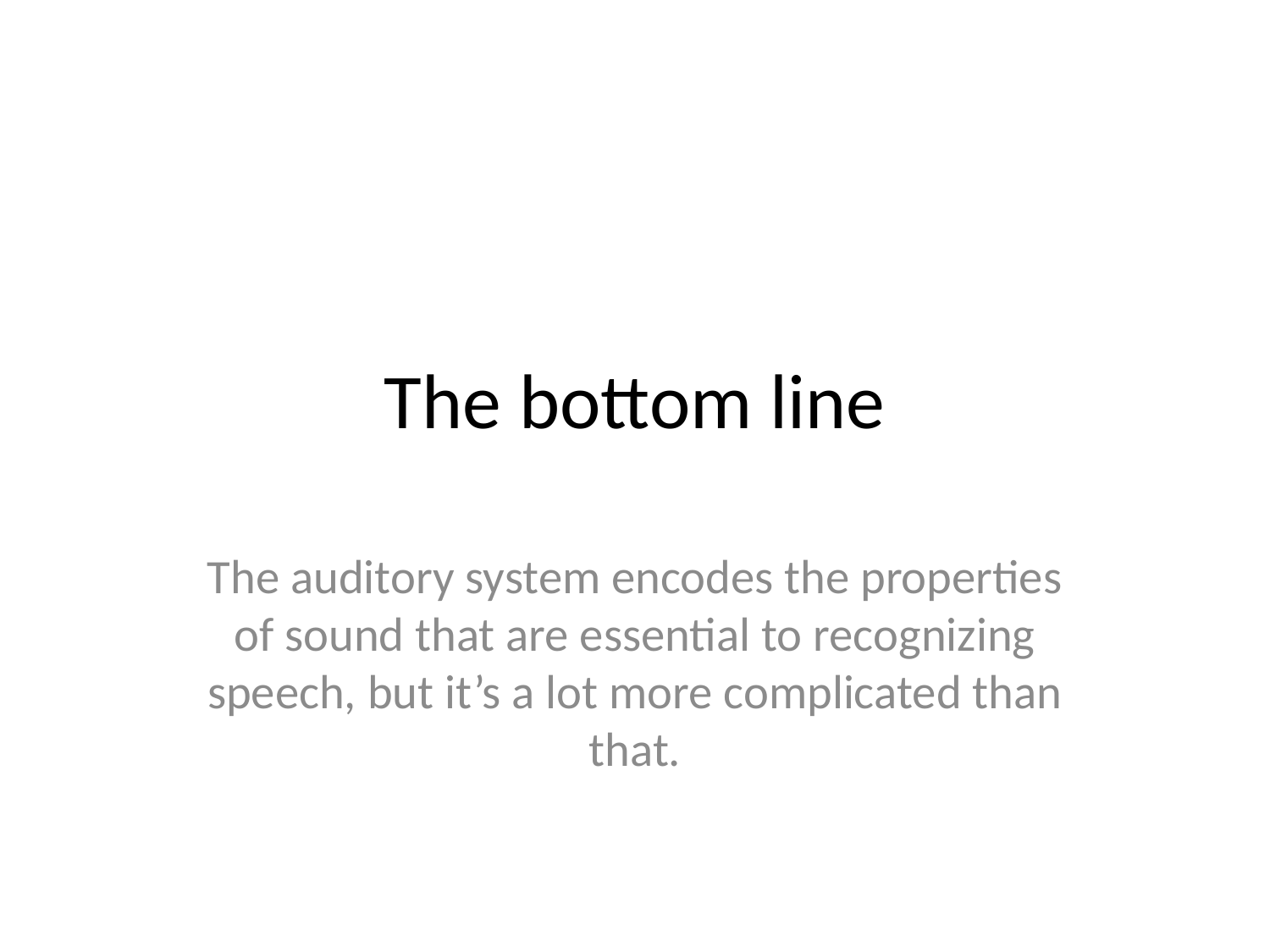

# The bottom line
The auditory system encodes the properties of sound that are essential to recognizing speech, but it’s a lot more complicated than that.